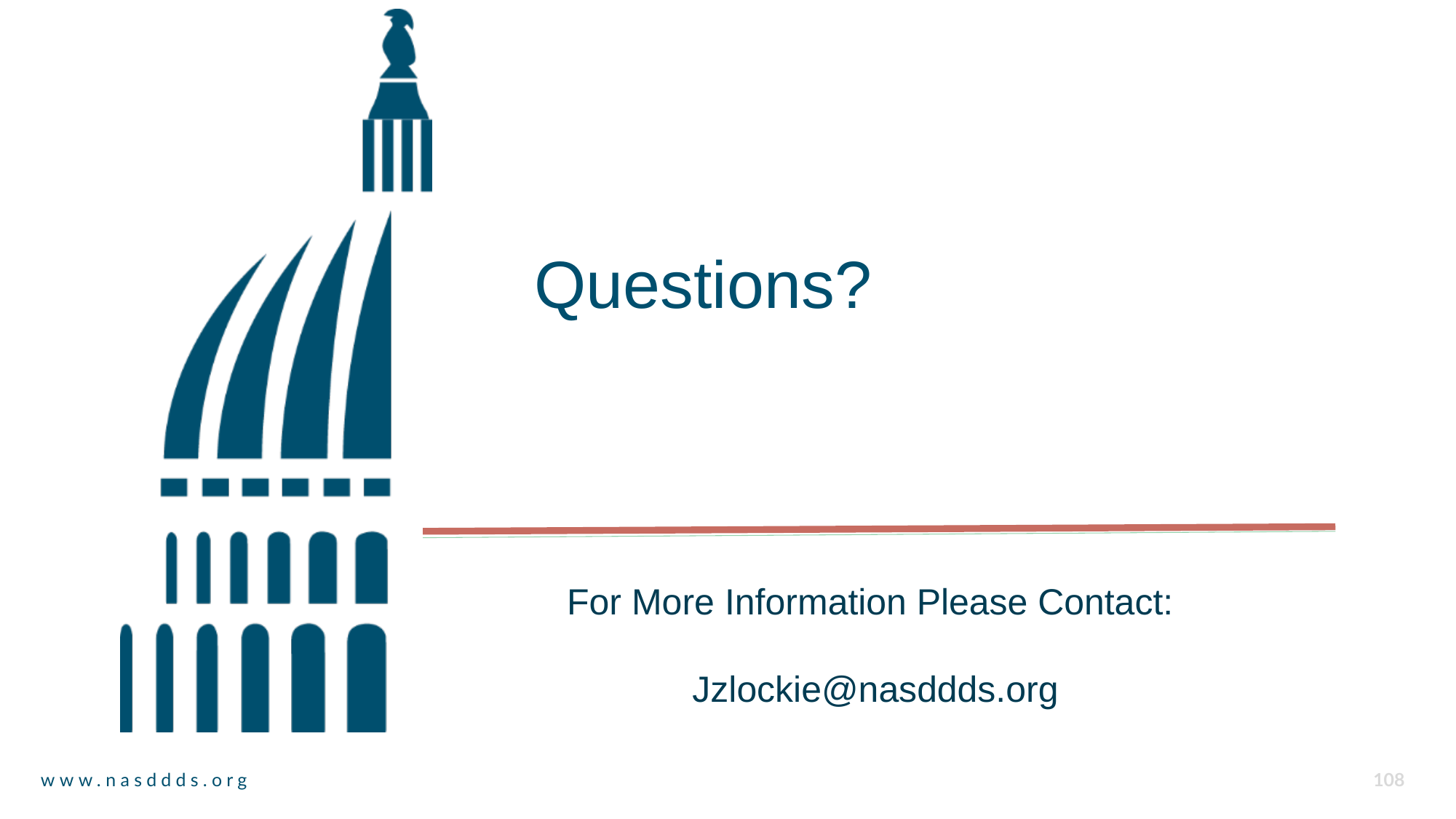

# Questions?
For More Information Please Contact:

Jzlockie@nasddds.org